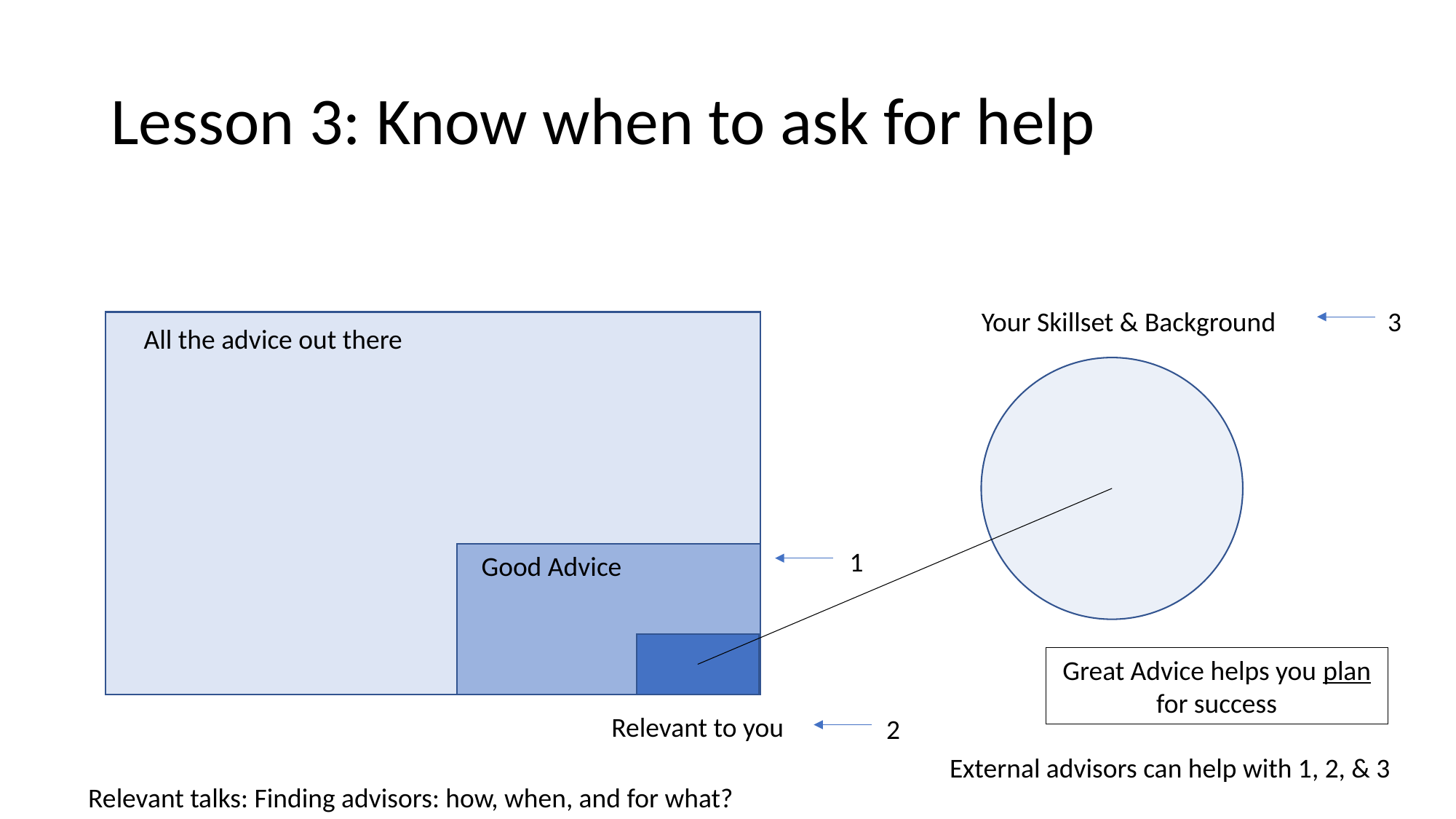

# Lesson 3: Know when to ask for help
Your Skillset & Background
3

All the advice out there

1

Good Advice

Great Advice helps you plan for success
Relevant to you
2
External advisors can help with 1, 2, & 3
Relevant talks: Finding advisors: how, when, and for what?